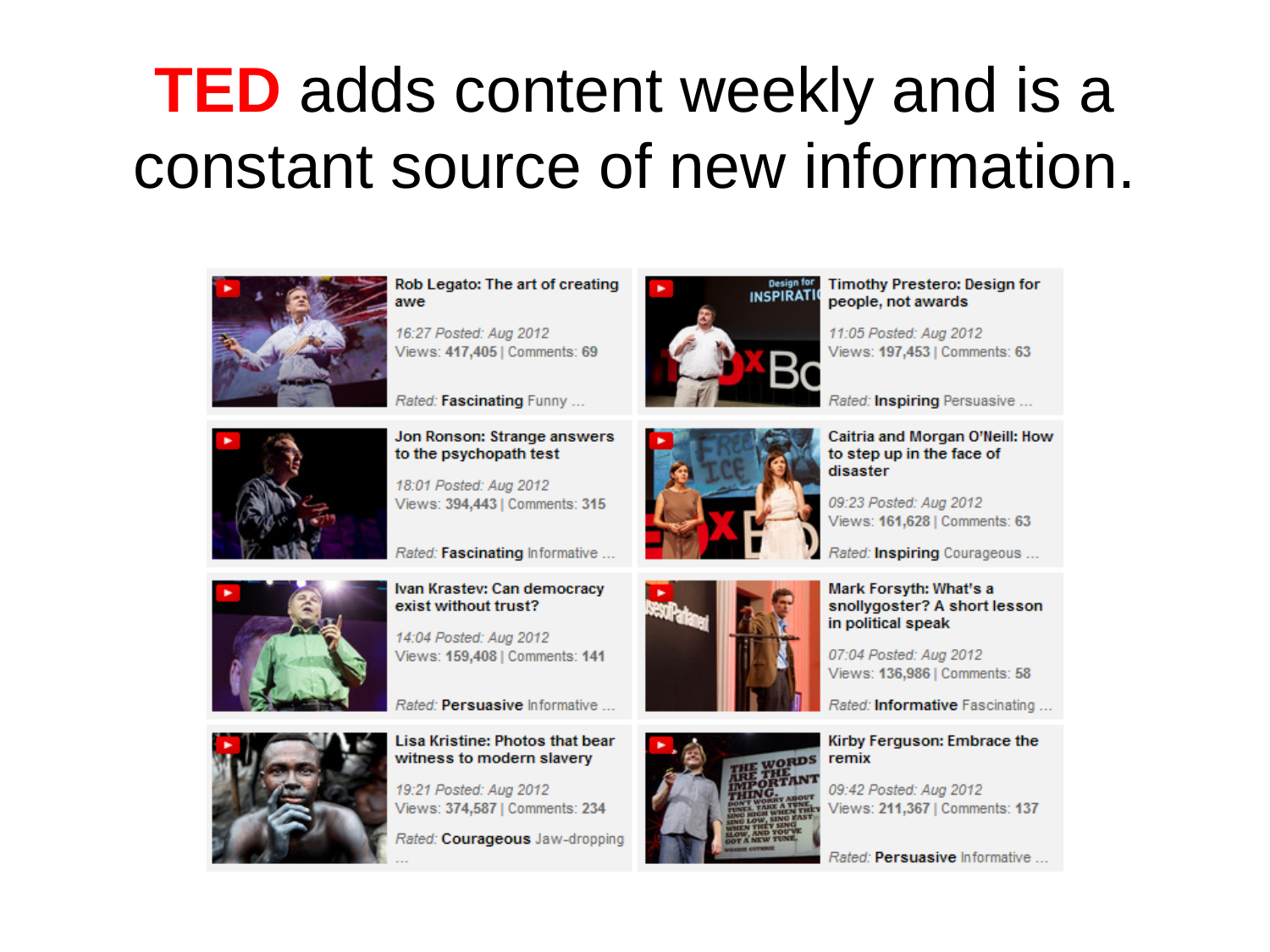

TED adds content weekly and is a constant source of new information.